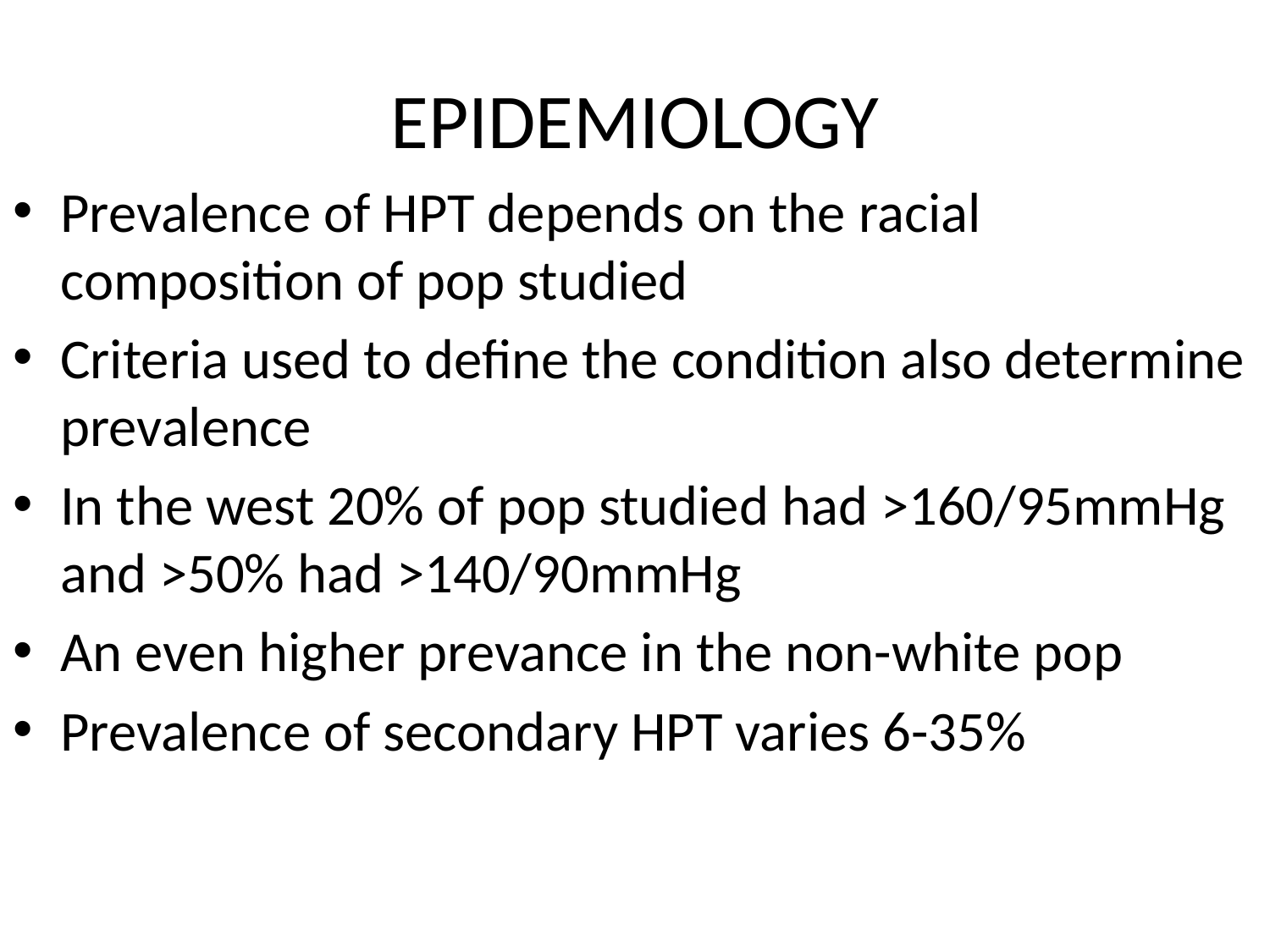

# EPIDEMIOLOGY
Prevalence of HPT depends on the racial composition of pop studied
Criteria used to define the condition also determine prevalence
In the west 20% of pop studied had >160/95mmHg and >50% had >140/90mmHg
An even higher prevance in the non-white pop
Prevalence of secondary HPT varies 6-35%